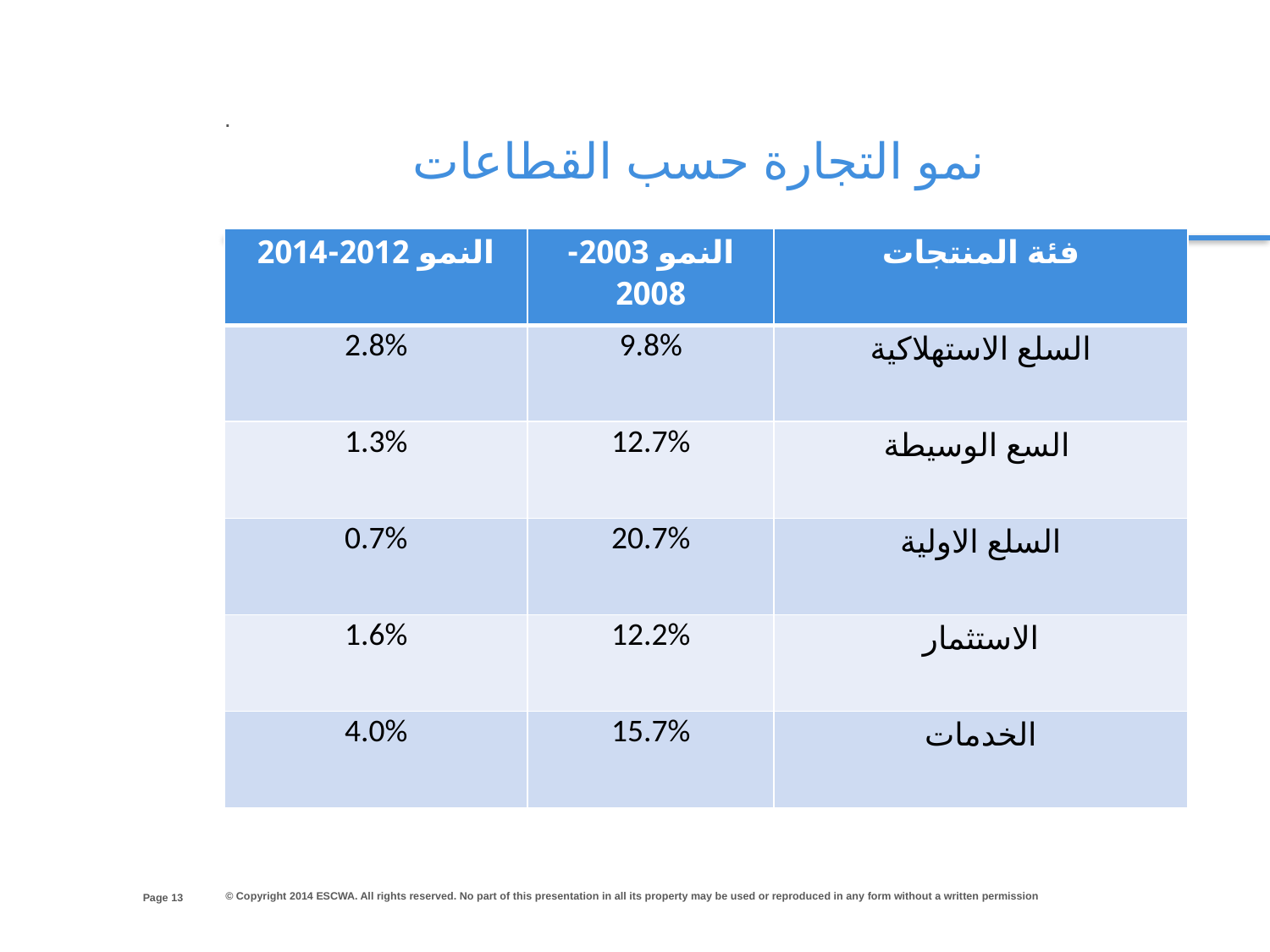

.
نمو التجارة حسب القطاعات
| النمو 2012-2014 | النمو 2003-2008 | فئة المنتجات |
| --- | --- | --- |
| 2.8% | 9.8% | السلع الاستهلاكية |
| 1.3% | 12.7% | السع الوسيطة |
| 0.7% | 20.7% | السلع الاولية |
| 1.6% | 12.2% | الاستثمار |
| 4.0% | 15.7% | الخدمات |
ال